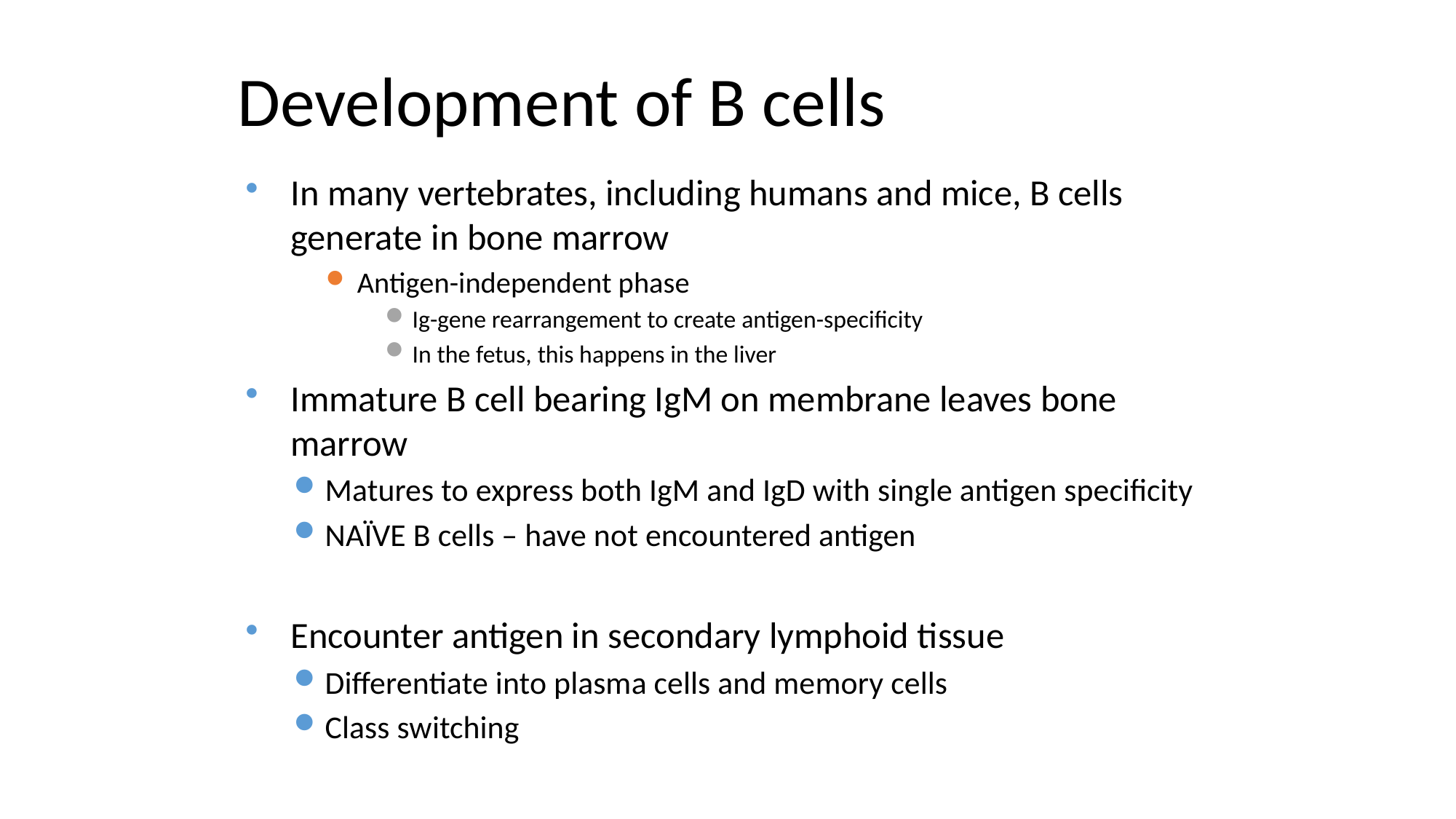

Development of B cells
In many vertebrates, including humans and mice, B cells generate in bone marrow
Antigen-independent phase
Ig-gene rearrangement to create antigen-specificity
In the fetus, this happens in the liver
Immature B cell bearing IgM on membrane leaves bone marrow
Matures to express both IgM and IgD with single antigen specificity
NAÏVE B cells – have not encountered antigen

Encounter antigen in secondary lymphoid tissue
Differentiate into plasma cells and memory cells
Class switching